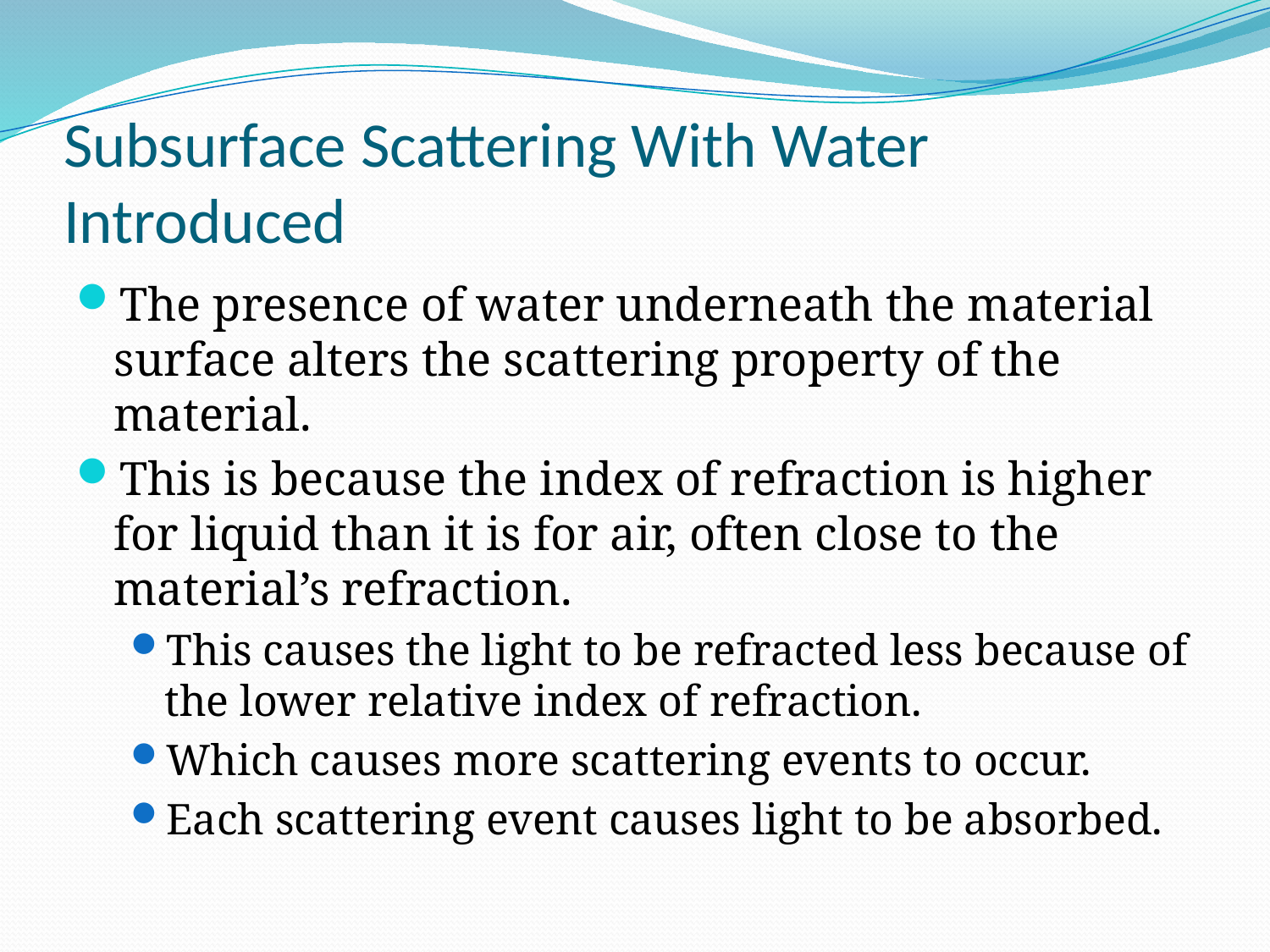

# Subsurface Scattering With Water Introduced
The presence of water underneath the material surface alters the scattering property of the material.
This is because the index of refraction is higher for liquid than it is for air, often close to the material’s refraction.
This causes the light to be refracted less because of the lower relative index of refraction.
Which causes more scattering events to occur.
Each scattering event causes light to be absorbed.